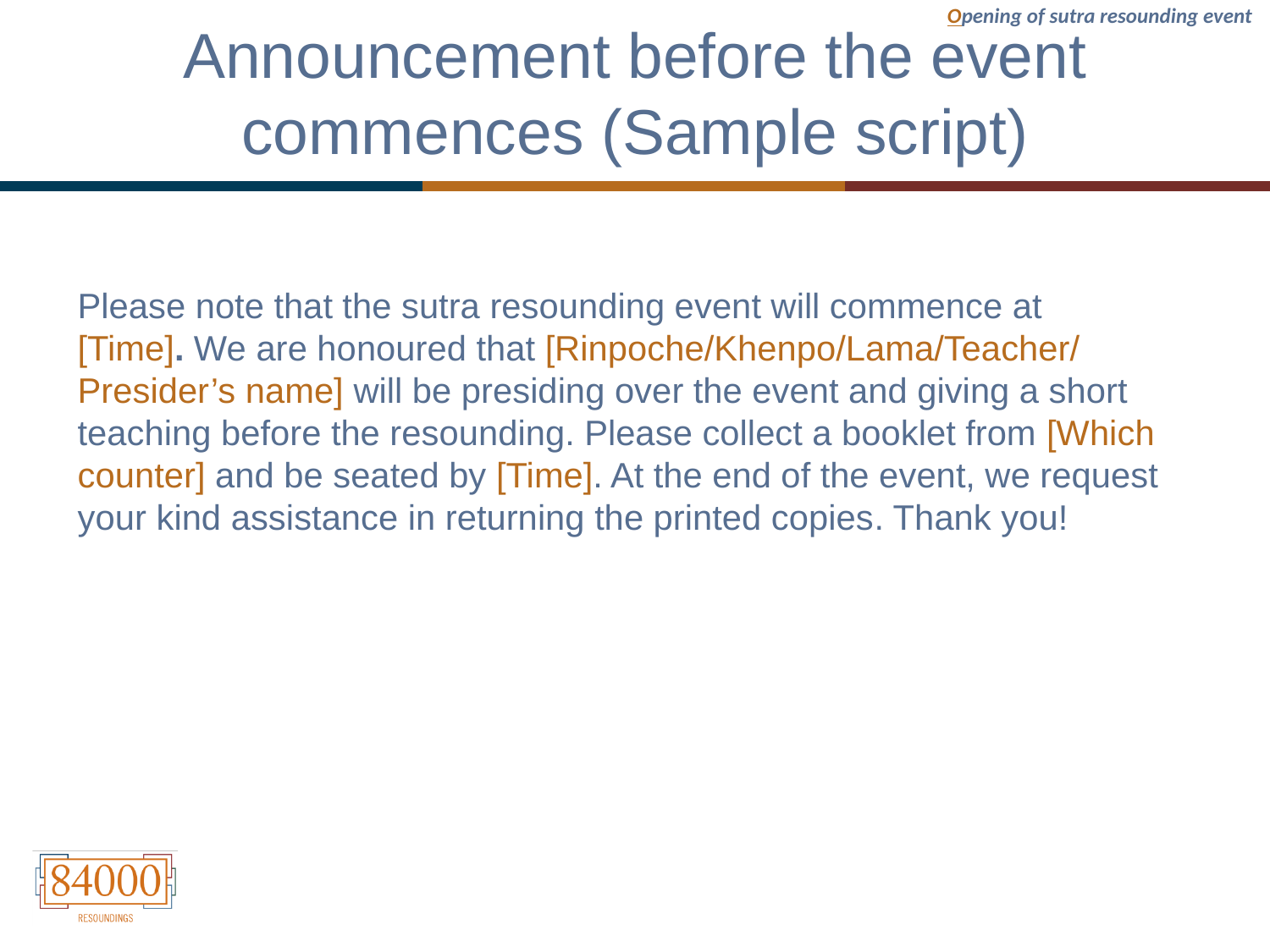

Opening of sutra resounding event
# Announcement before the event commences (Sample script)
Please note that the sutra resounding event will commence at [Time]. We are honoured that [Rinpoche/Khenpo/Lama/Teacher/ Presider’s name] will be presiding over the event and giving a short teaching before the resounding. Please collect a booklet from [Which counter] and be seated by [Time]. At the end of the event, we request your kind assistance in returning the printed copies. Thank you!